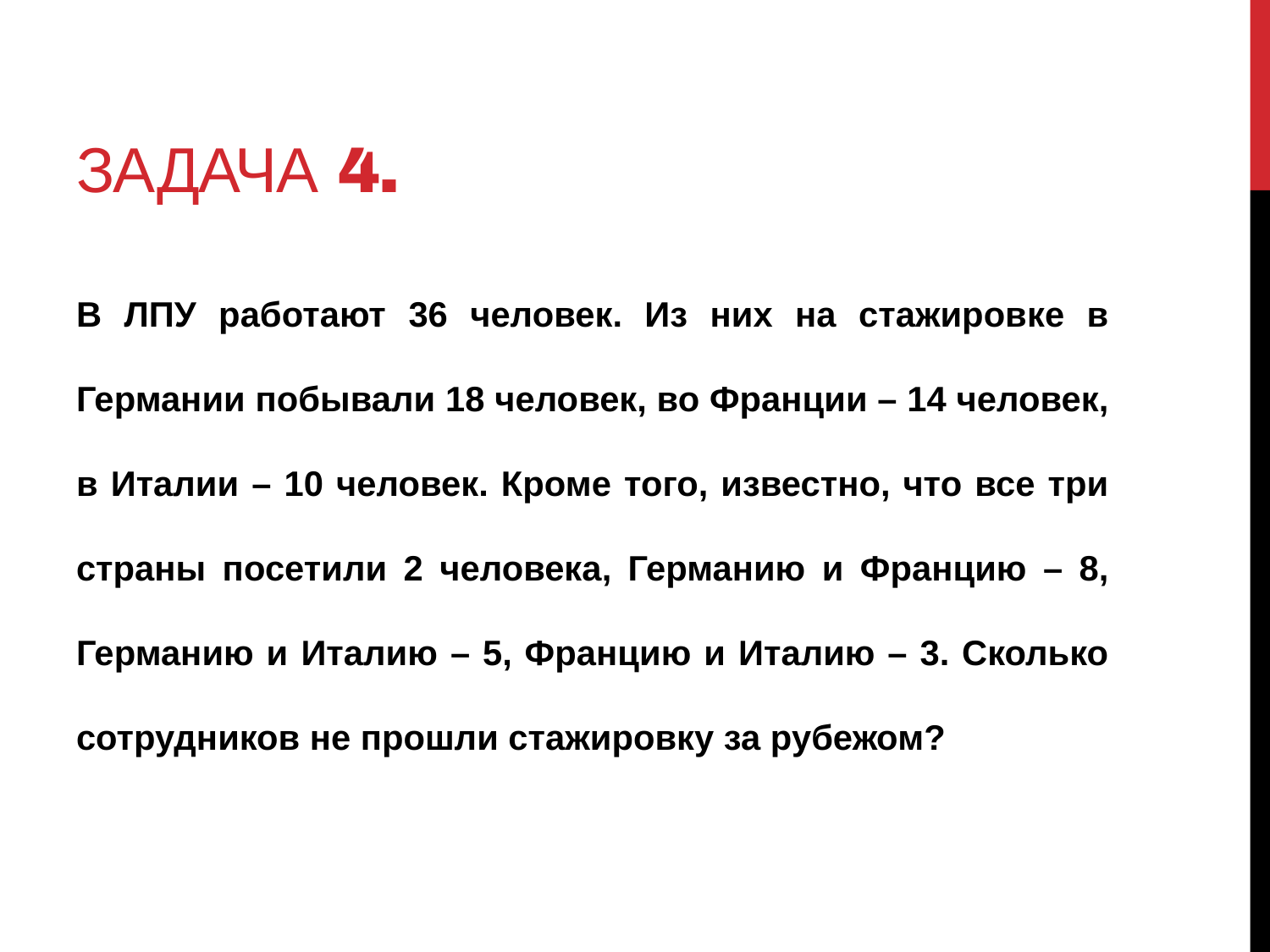

# Задача 4.
В ЛПУ работают 36 человек. Из них на стажировке в Германии побывали 18 человек, во Франции – 14 человек, в Италии – 10 человек. Кроме того, известно, что все три страны посетили 2 человека, Германию и Францию – 8, Германию и Италию – 5, Францию и Италию – 3. Сколько сотрудников не прошли стажировку за рубежом?